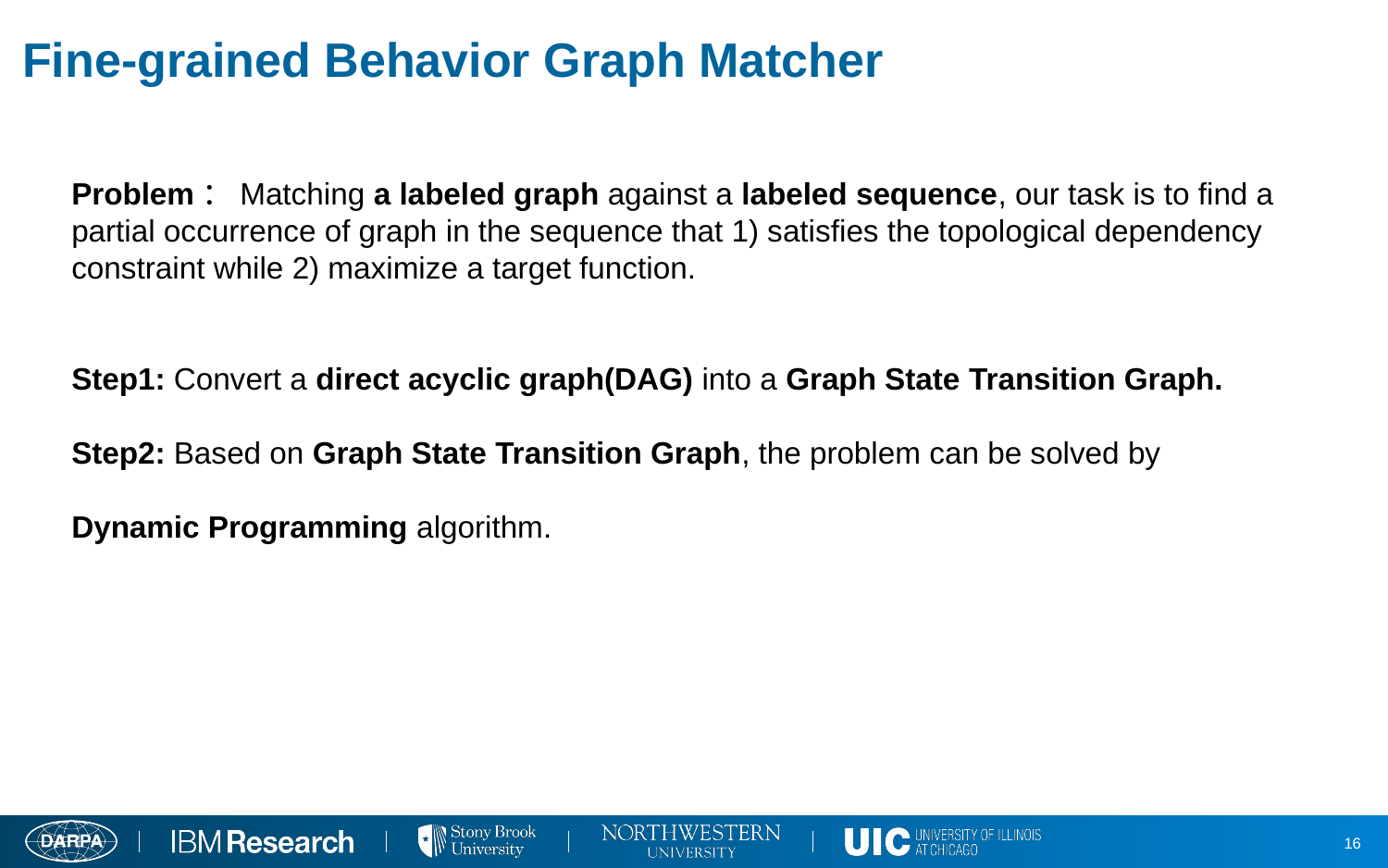

Fine-grained Behavior Graph Matcher
Problem：Matching a labeled graph against a labeled sequence, our task is to find a partial occurrence of graph in the sequence that 1) satisfies the topological dependency constraint while 2) maximize a target function.

Step1: Convert a direct acyclic graph(DAG) into a Graph State Transition Graph.
Step2: Based on Graph State Transition Graph, the problem can be solved by Dynamic Programming algorithm.